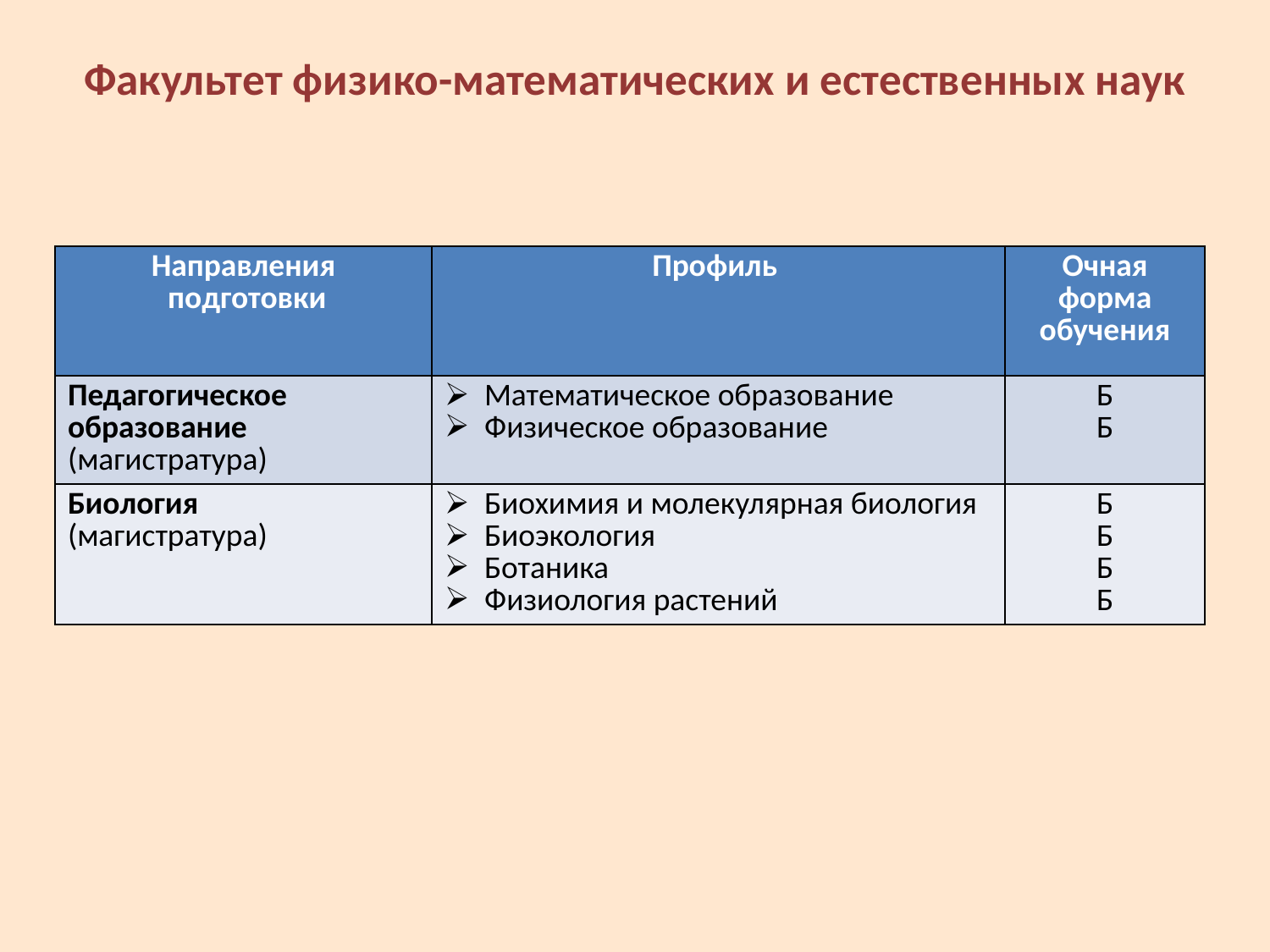

# Факультет физико-математических и естественных наук
| Направления подготовки | Профиль | Очная форма обучения |
| --- | --- | --- |
| Педагогическое образование (магистратура) | Математическое образование Физическое образование | Б Б |
| Биология (магистратура) | Биохимия и молекулярная биология Биоэкология Ботаника Физиология растений | Б Б Б Б |